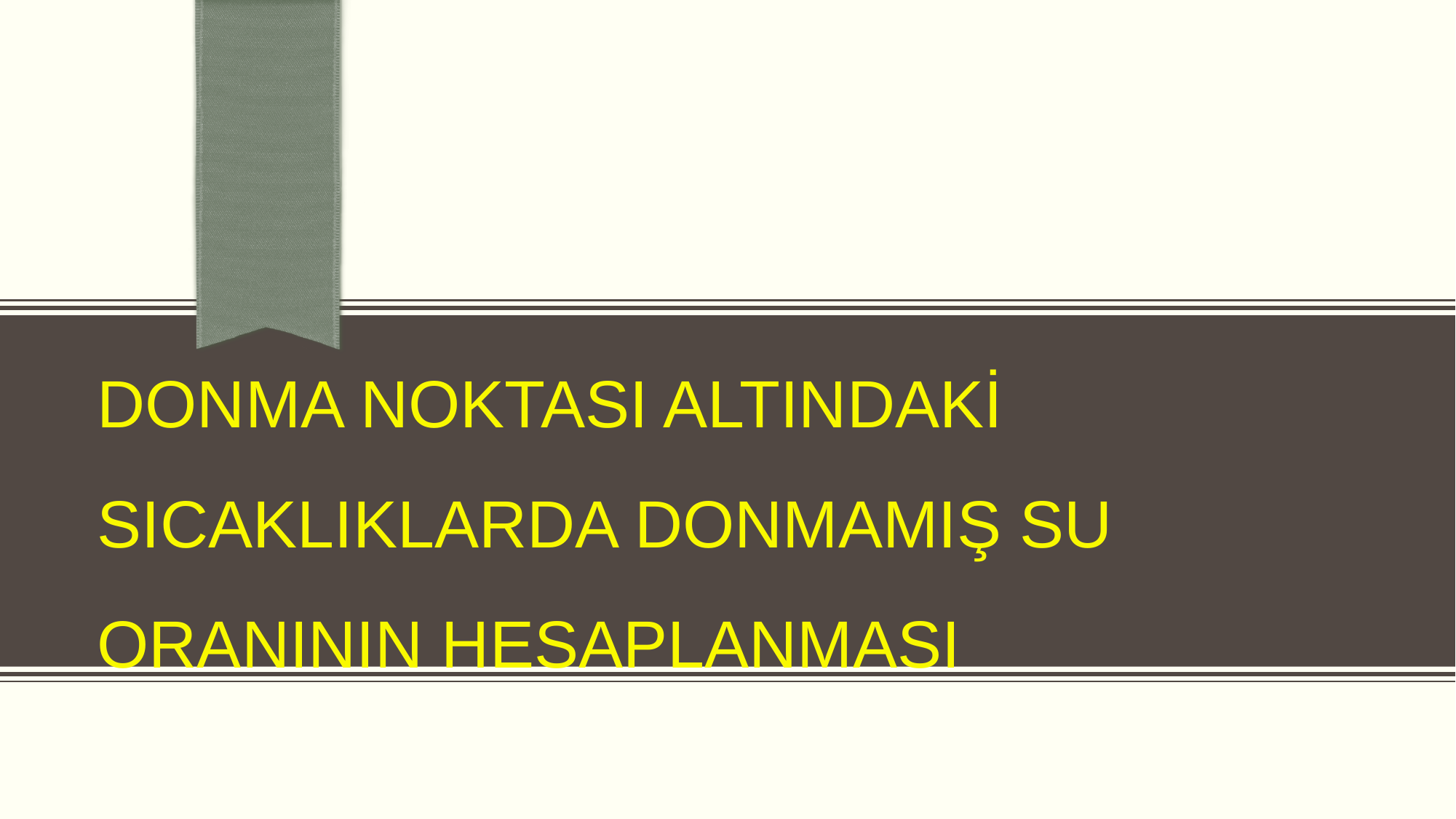

# Donma noktası altındaki sıcaklıklarda donmamış su oranının Hesaplanması